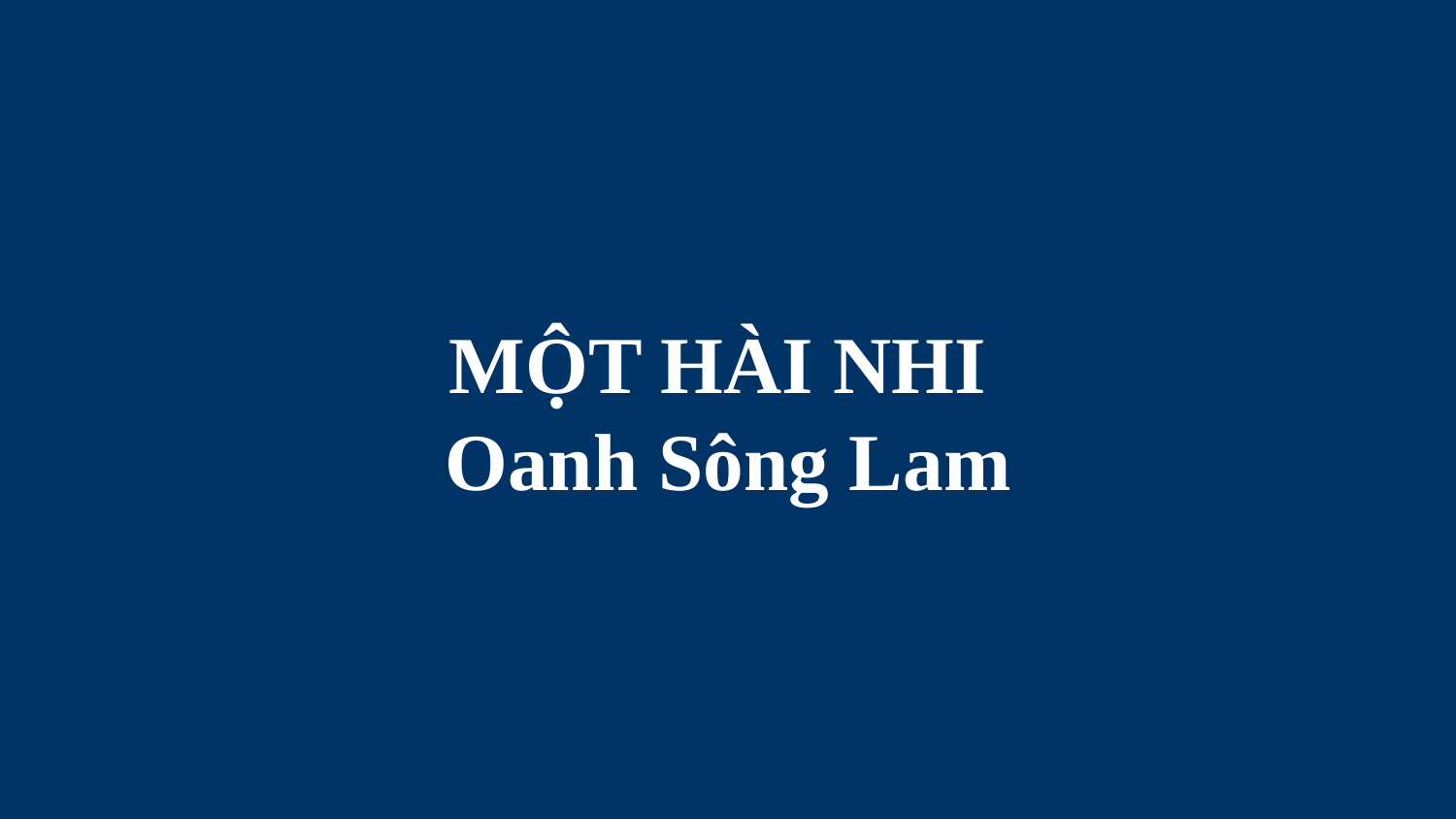

# MỘT HÀI NHI Oanh Sông Lam